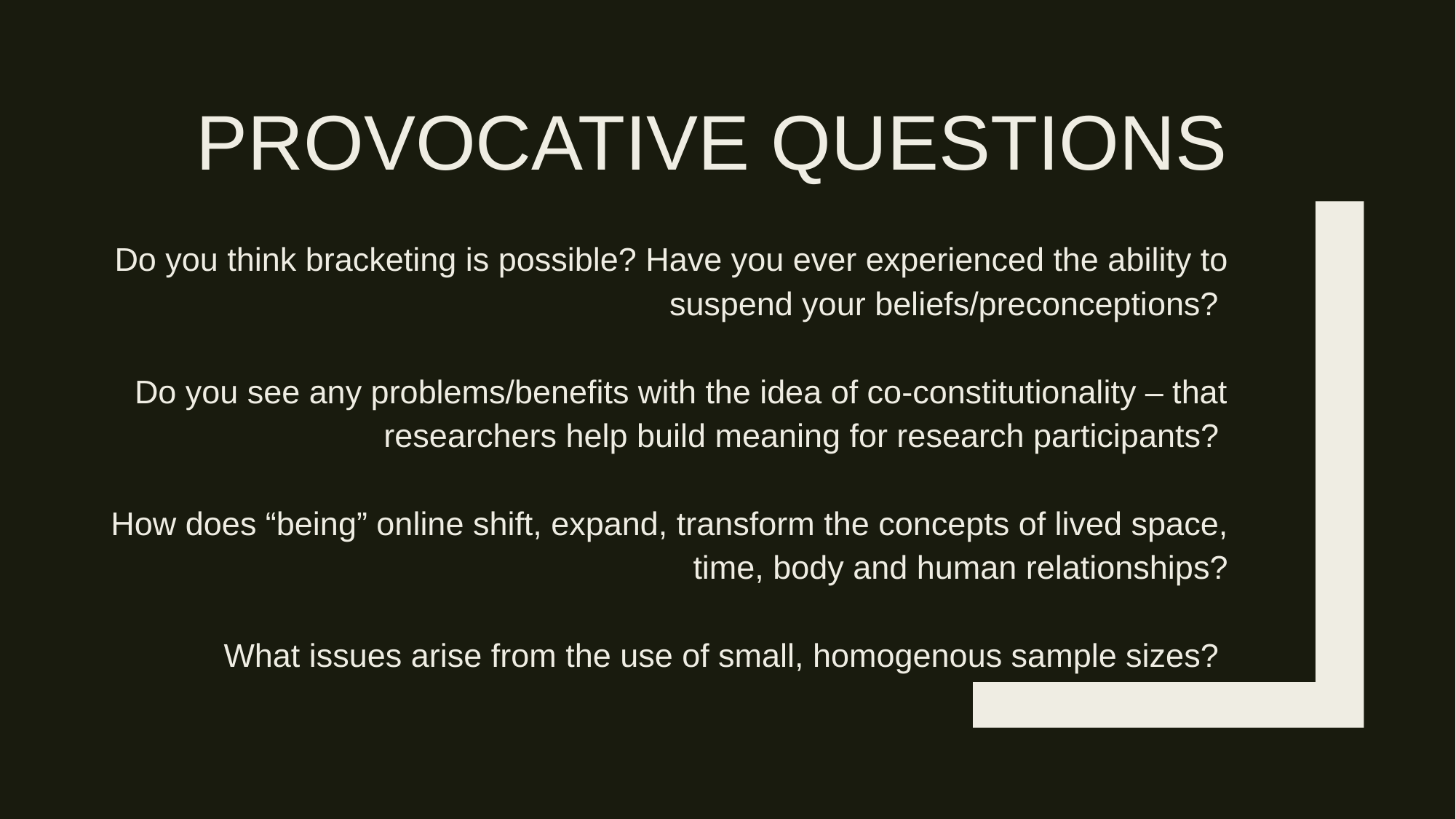

# Provocative Questions
Do you think bracketing is possible? Have you ever experienced the ability to suspend your beliefs/preconceptions?

Do you see any problems/benefits with the idea of co-constitutionality – that researchers help build meaning for research participants?

How does “being” online shift, expand, transform the concepts of lived space, time, body and human relationships?

What issues arise from the use of small, homogenous sample sizes?